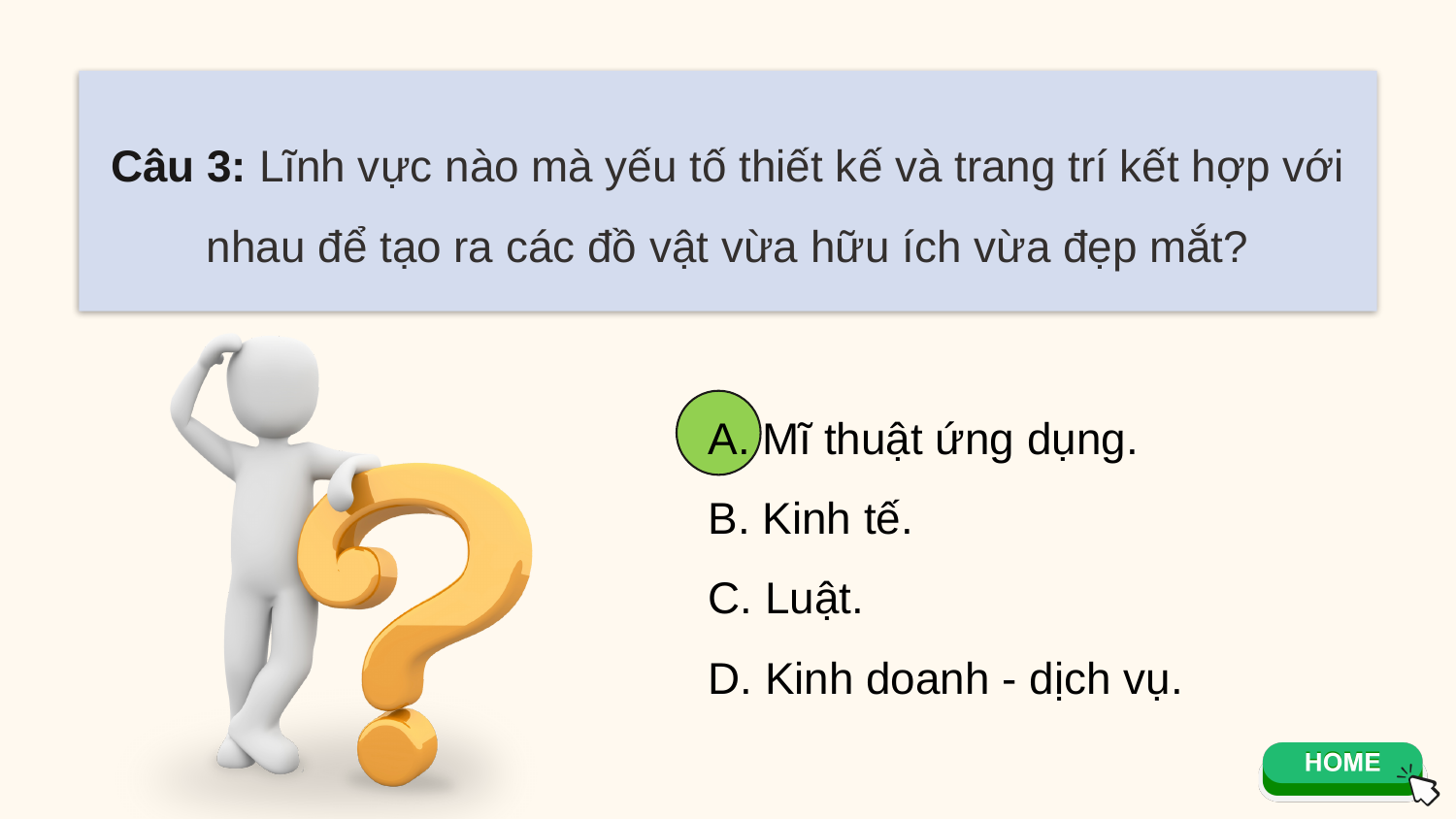

Câu 3: Lĩnh vực nào mà yếu tố thiết kế và trang trí kết hợp với nhau để tạo ra các đồ vật vừa hữu ích vừa đẹp mắt?

A. Mĩ thuật ứng dụng.
B. Kinh tế.
C. Luật.
D. Kinh doanh - dịch vụ.